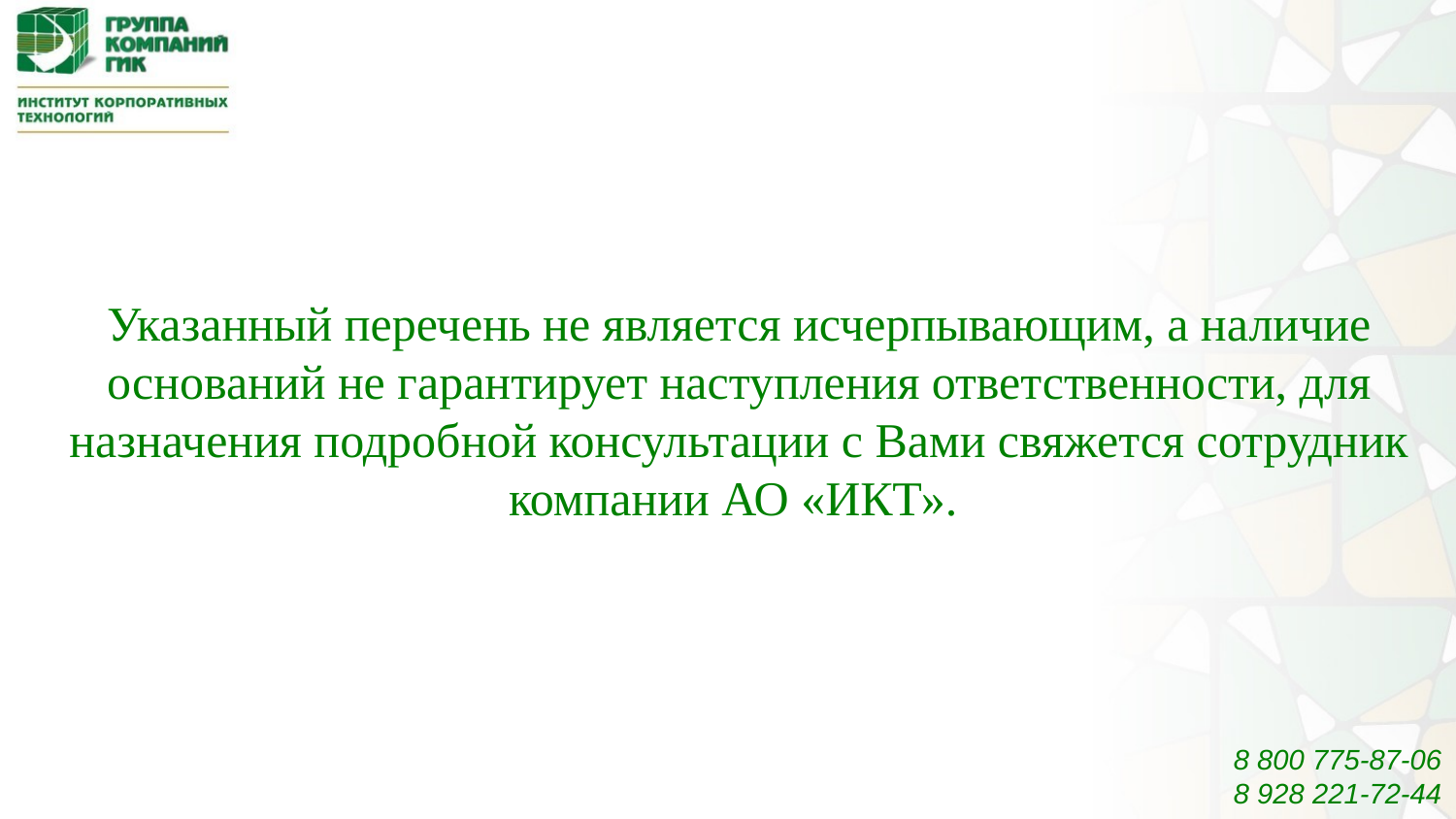

# Указанный перечень не является исчерпывающим, а наличие оснований не гарантирует наступления ответственности, для назначения подробной консультации с Вами свяжется сотрудник компании АО «ИКТ».

8 800 775-87-06
8 928 221-72-44